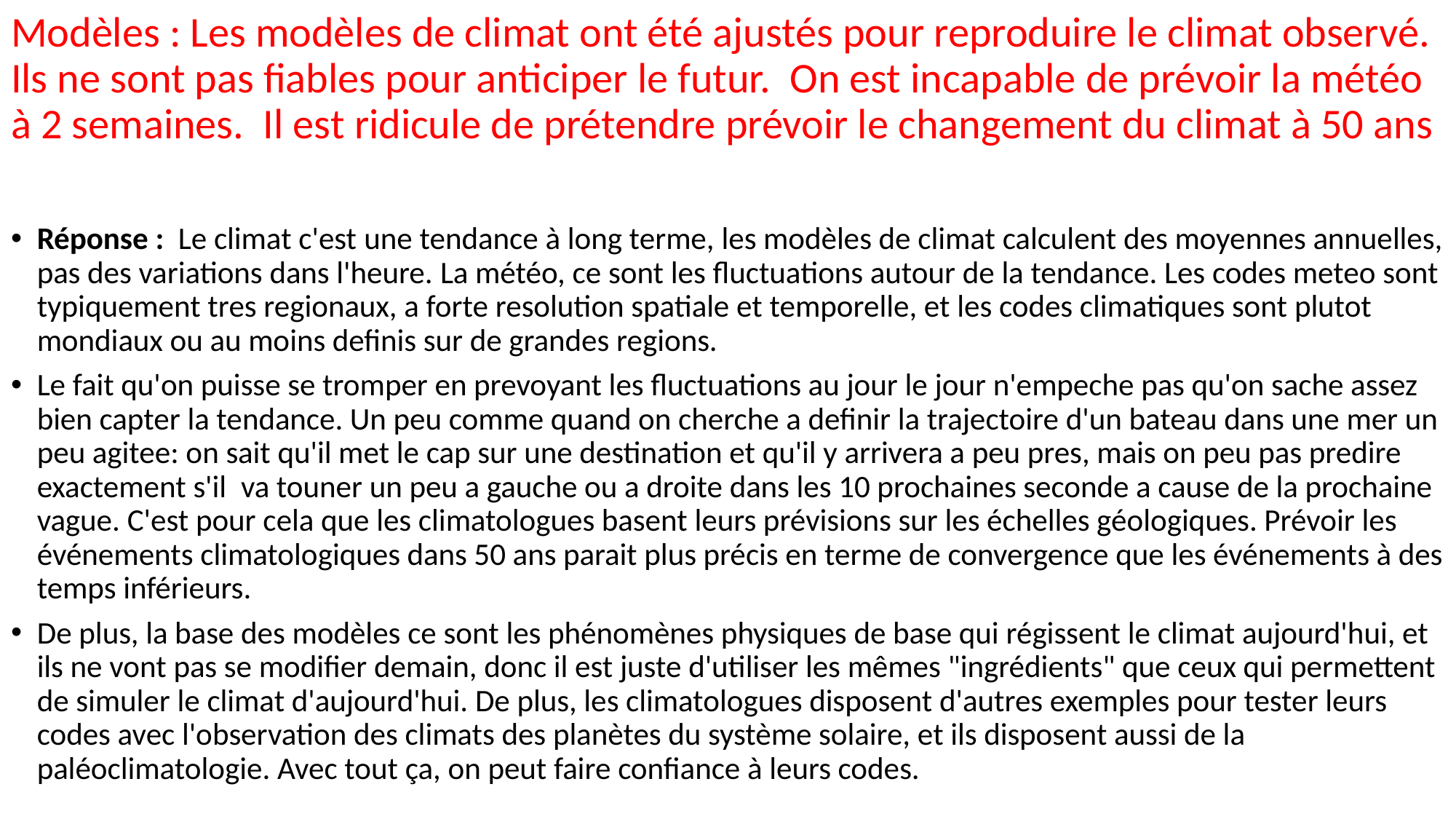

# Modèles : Les modèles de climat ont été ajustés pour reproduire le climat observé.  Ils ne sont pas fiables pour anticiper le futur.  On est incapable de prévoir la météo à 2 semaines.  Il est ridicule de prétendre prévoir le changement du climat à 50 ans
Réponse :  Le climat c'est une tendance à long terme, les modèles de climat calculent des moyennes annuelles, pas des variations dans l'heure. La météo, ce sont les fluctuations autour de la tendance. Les codes meteo sont typiquement tres regionaux, a forte resolution spatiale et temporelle, et les codes climatiques sont plutot mondiaux ou au moins definis sur de grandes regions.
Le fait qu'on puisse se tromper en prevoyant les fluctuations au jour le jour n'empeche pas qu'on sache assez bien capter la tendance. Un peu comme quand on cherche a definir la trajectoire d'un bateau dans une mer un peu agitee: on sait qu'il met le cap sur une destination et qu'il y arrivera a peu pres, mais on peu pas predire exactement s'il  va touner un peu a gauche ou a droite dans les 10 prochaines seconde a cause de la prochaine vague. C'est pour cela que les climatologues basent leurs prévisions sur les échelles géologiques. Prévoir les événements climatologiques dans 50 ans parait plus précis en terme de convergence que les événements à des temps inférieurs.
De plus, la base des modèles ce sont les phénomènes physiques de base qui régissent le climat aujourd'hui, et ils ne vont pas se modifier demain, donc il est juste d'utiliser les mêmes "ingrédients" que ceux qui permettent de simuler le climat d'aujourd'hui. De plus, les climatologues disposent d'autres exemples pour tester leurs codes avec l'observation des climats des planètes du système solaire, et ils disposent aussi de la paléoclimatologie. Avec tout ça, on peut faire confiance à leurs codes.